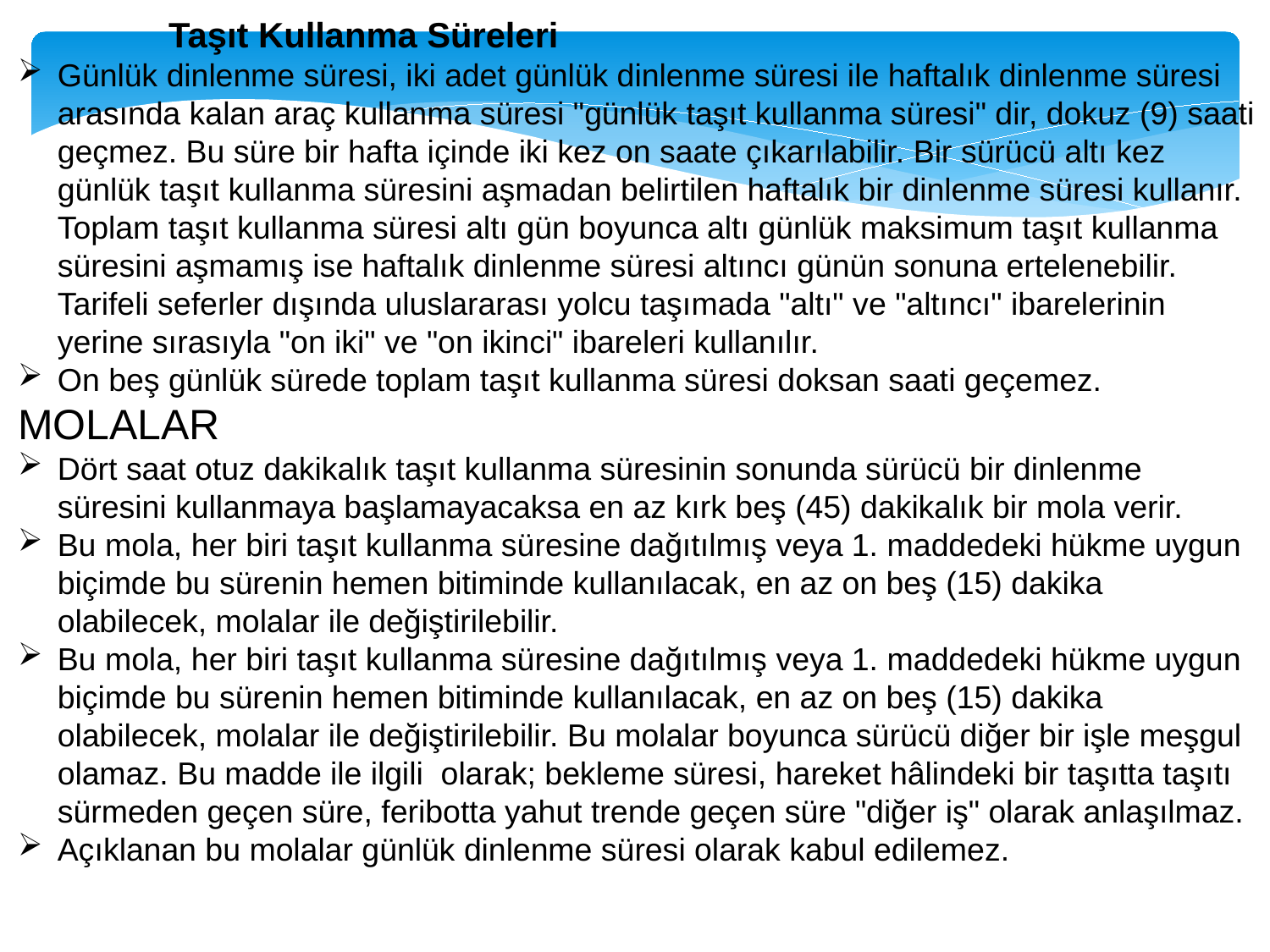

Taşıt Kullanma Süreleri
Günlük dinlenme süresi, iki adet günlük dinlenme süresi ile haftalık dinlenme süresi arasında kalan araç kullanma süresi "günlük taşıt kullanma süresi" dir, dokuz (9) saati geçmez. Bu süre bir hafta içinde iki kez on saate çıkarılabilir. Bir sürücü altı kez günlük taşıt kullanma süresini aşmadan belirtilen haftalık bir dinlenme süresi kullanır. Toplam taşıt kullanma süresi altı gün boyunca altı günlük maksimum taşıt kullanma süresini aşmamış ise haftalık dinlenme süresi altıncı günün sonuna ertelenebilir. Tarifeli seferler dışında uluslararası yolcu taşımada "altı" ve "altıncı" ibarelerinin yerine sırasıyla "on iki" ve "on ikinci" ibareleri kullanılır.
On beş günlük sürede toplam taşıt kullanma süresi doksan saati geçemez.
MOLALAR
Dört saat otuz dakikalık taşıt kullanma süresinin sonunda sürücü bir dinlenme süresini kullanmaya başlamayacaksa en az kırk beş (45) dakikalık bir mola verir.
Bu mola, her biri taşıt kullanma süresine dağıtılmış veya 1. maddedeki hükme uygun biçimde bu sürenin hemen bitiminde kullanılacak, en az on beş (15) dakika  olabilecek, molalar ile değiştirilebilir.
Bu mola, her biri taşıt kullanma süresine dağıtılmış veya 1. maddedeki hükme uygun biçimde bu sürenin hemen bitiminde kullanılacak, en az on beş (15) dakika  olabilecek, molalar ile değiştirilebilir. Bu molalar boyunca sürücü diğer bir işle meşgul olamaz. Bu madde ile ilgili  olarak; bekleme süresi, hareket hâlindeki bir taşıtta taşıtı sürmeden geçen süre, feribotta yahut trende geçen süre "diğer iş" olarak anlaşılmaz.
Açıklanan bu molalar günlük dinlenme süresi olarak kabul edilemez.